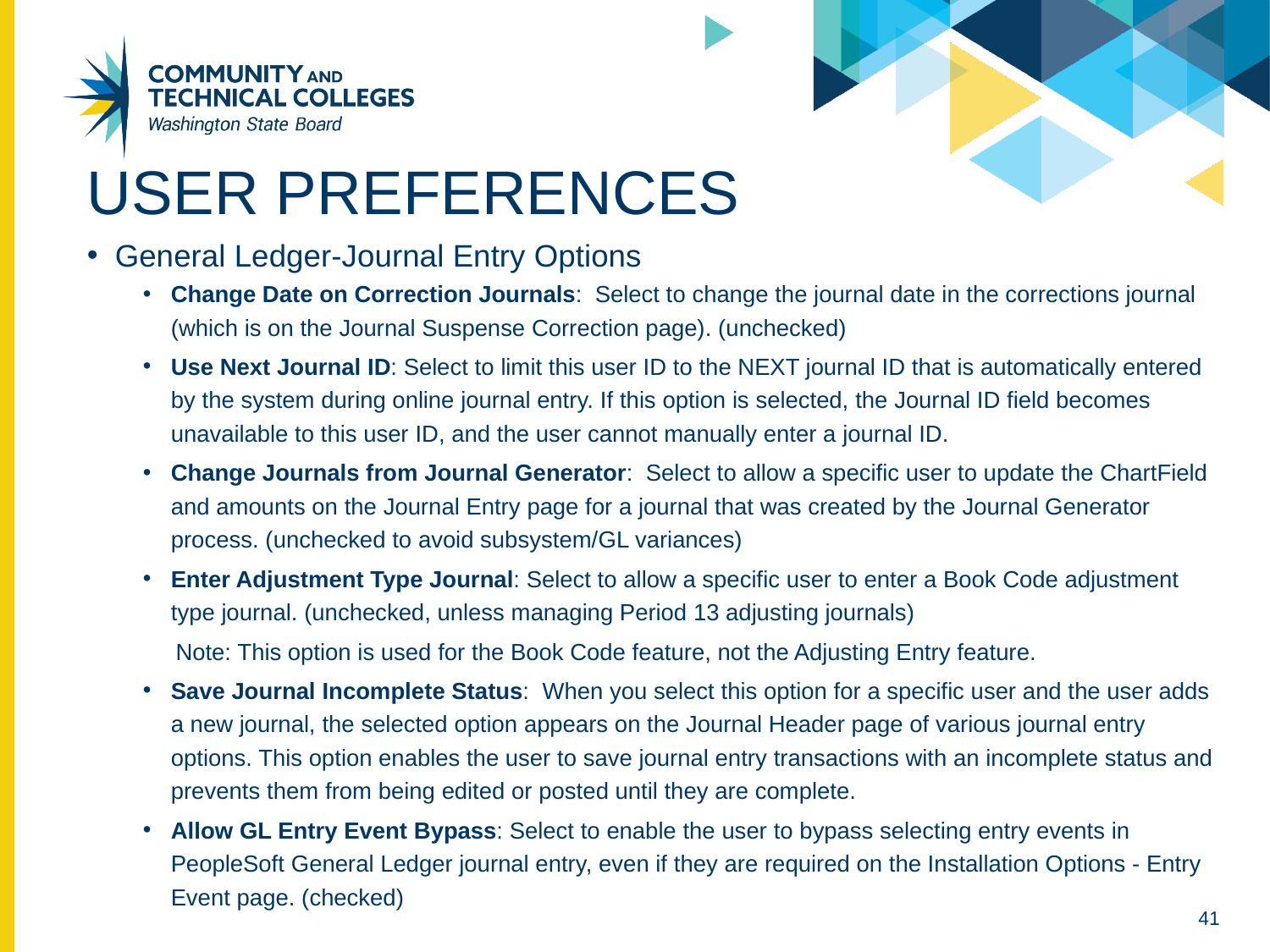

# User preferences
General Ledger-Journal Entry Options
Change Date on Correction Journals:  Select to change the journal date in the corrections journal (which is on the Journal Suspense Correction page). (unchecked)
Use Next Journal ID: Select to limit this user ID to the NEXT journal ID that is automatically entered by the system during online journal entry. If this option is selected, the Journal ID field becomes unavailable to this user ID, and the user cannot manually enter a journal ID.
Change Journals from Journal Generator:  Select to allow a specific user to update the ChartField and amounts on the Journal Entry page for a journal that was created by the Journal Generator process. (unchecked to avoid subsystem/GL variances)
Enter Adjustment Type Journal: Select to allow a specific user to enter a Book Code adjustment type journal. (unchecked, unless managing Period 13 adjusting journals)
     Note: This option is used for the Book Code feature, not the Adjusting Entry feature.
Save Journal Incomplete Status:  When you select this option for a specific user and the user adds a new journal, the selected option appears on the Journal Header page of various journal entry options. This option enables the user to save journal entry transactions with an incomplete status and prevents them from being edited or posted until they are complete.
Allow GL Entry Event Bypass: Select to enable the user to bypass selecting entry events in PeopleSoft General Ledger journal entry, even if they are required on the Installation Options - Entry Event page. (checked)

41